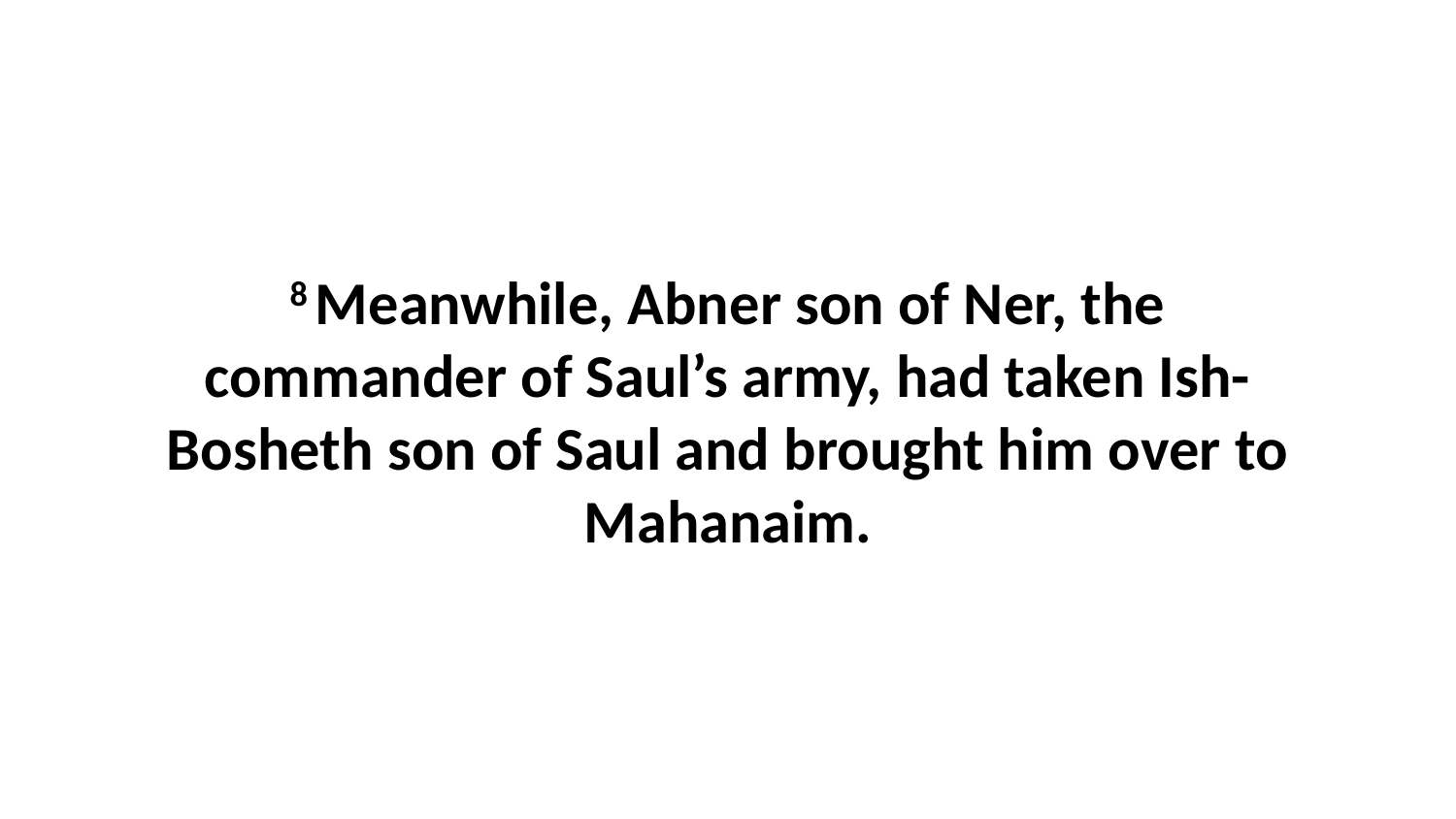

8 Meanwhile, Abner son of Ner, the commander of Saul’s army, had taken Ish-Bosheth son of Saul and brought him over to Mahanaim.